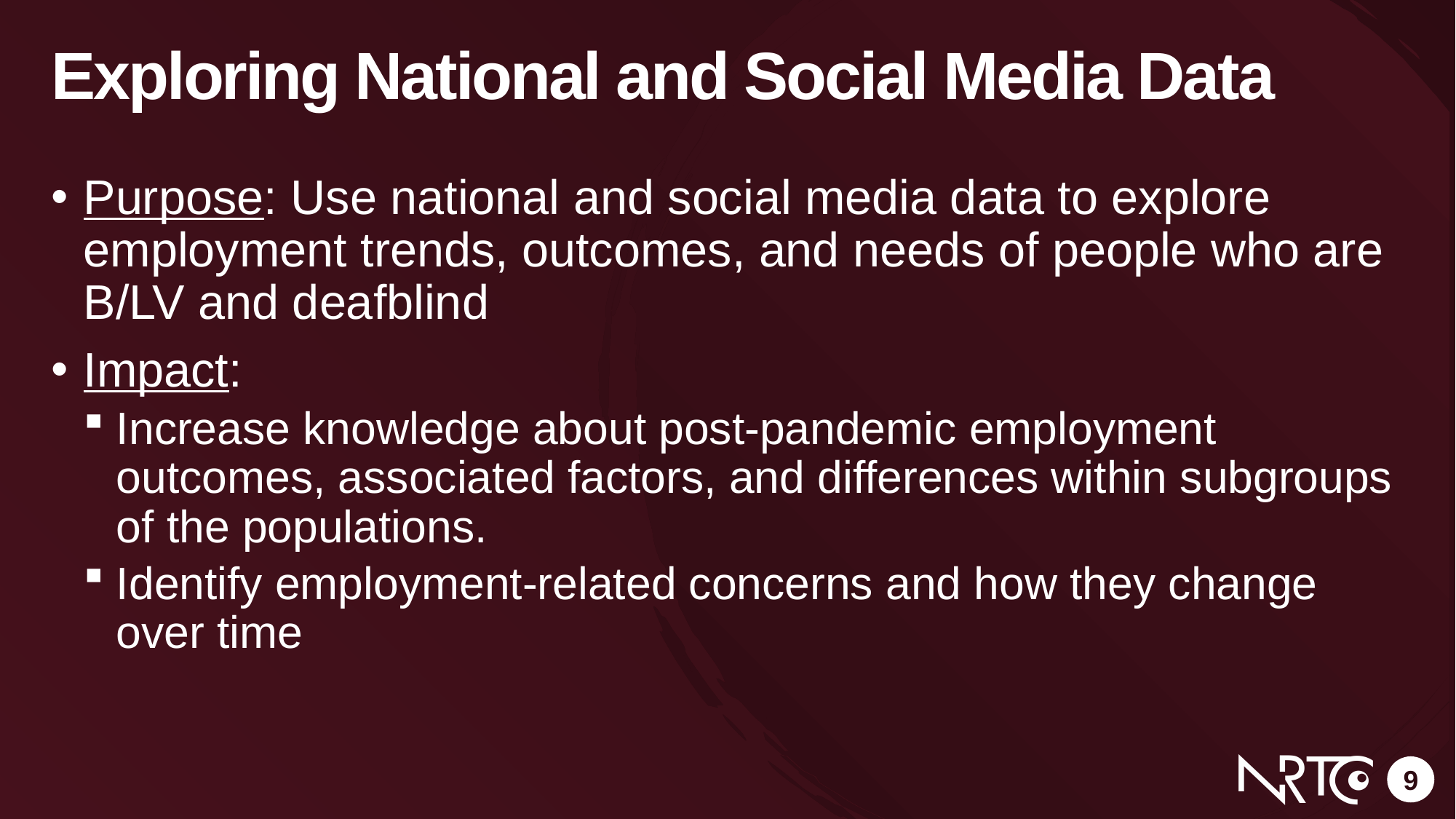

# Exploring National and Social Media Data
Purpose: Use national and social media data to explore employment trends, outcomes, and needs of people who are B/LV and deafblind
Impact:
Increase knowledge about post-pandemic employment outcomes, associated factors, and differences within subgroups of the populations.
Identify employment-related concerns and how they change over time
9